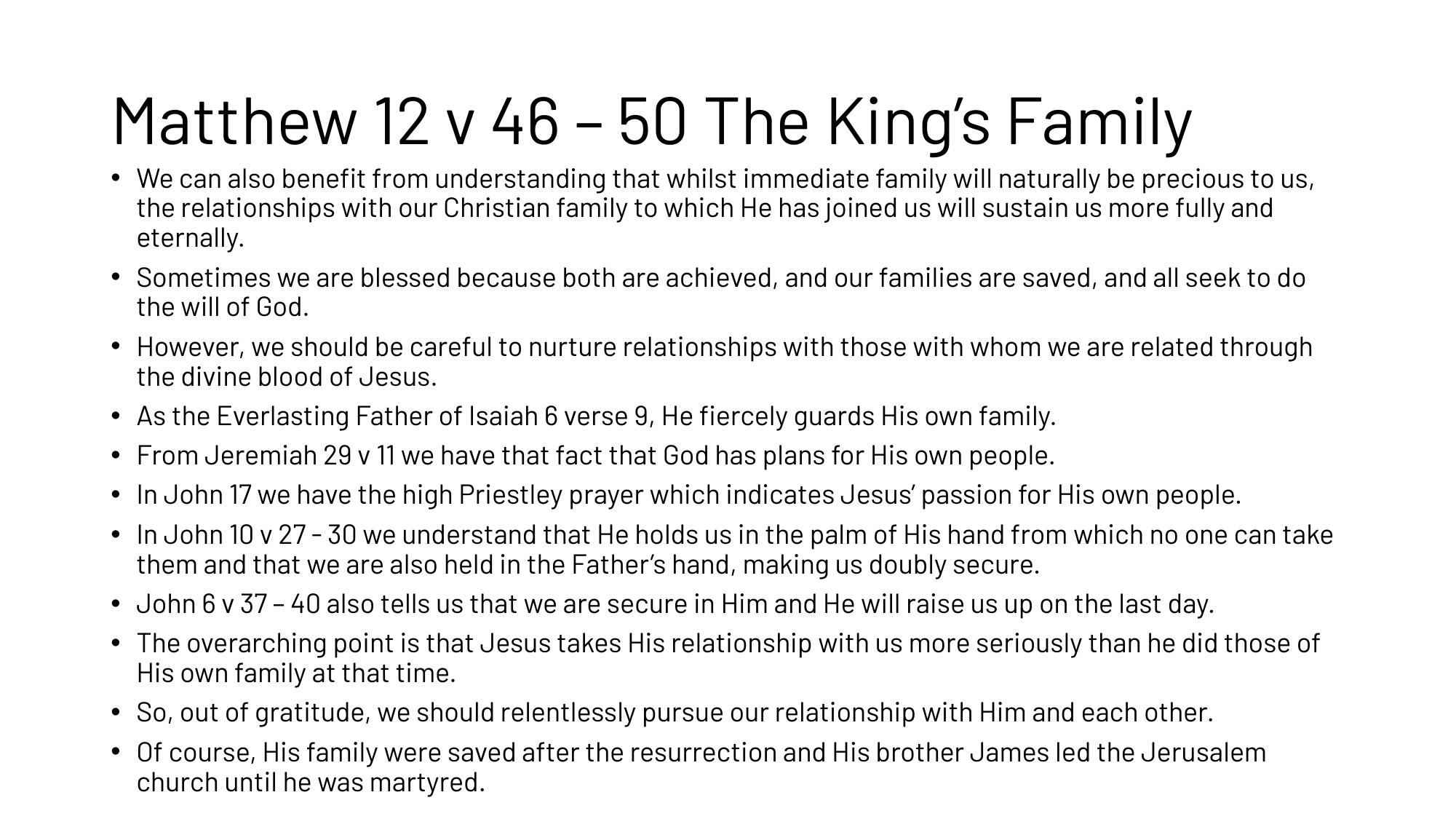

# Matthew 12 v 46 – 50 The King’s Family
We can also benefit from understanding that whilst immediate family will naturally be precious to us, the relationships with our Christian family to which He has joined us will sustain us more fully and eternally.
Sometimes we are blessed because both are achieved, and our families are saved, and all seek to do the will of God.
However, we should be careful to nurture relationships with those with whom we are related through the divine blood of Jesus.
As the Everlasting Father of Isaiah 6 verse 9, He fiercely guards His own family.
From Jeremiah 29 v 11 we have that fact that God has plans for His own people.
In John 17 we have the high Priestley prayer which indicates Jesus’ passion for His own people.
In John 10 v 27 - 30 we understand that He holds us in the palm of His hand from which no one can take them and that we are also held in the Father’s hand, making us doubly secure.
John 6 v 37 – 40 also tells us that we are secure in Him and He will raise us up on the last day.
The overarching point is that Jesus takes His relationship with us more seriously than he did those of His own family at that time.
So, out of gratitude, we should relentlessly pursue our relationship with Him and each other.
Of course, His family were saved after the resurrection and His brother James led the Jerusalem church until he was martyred.